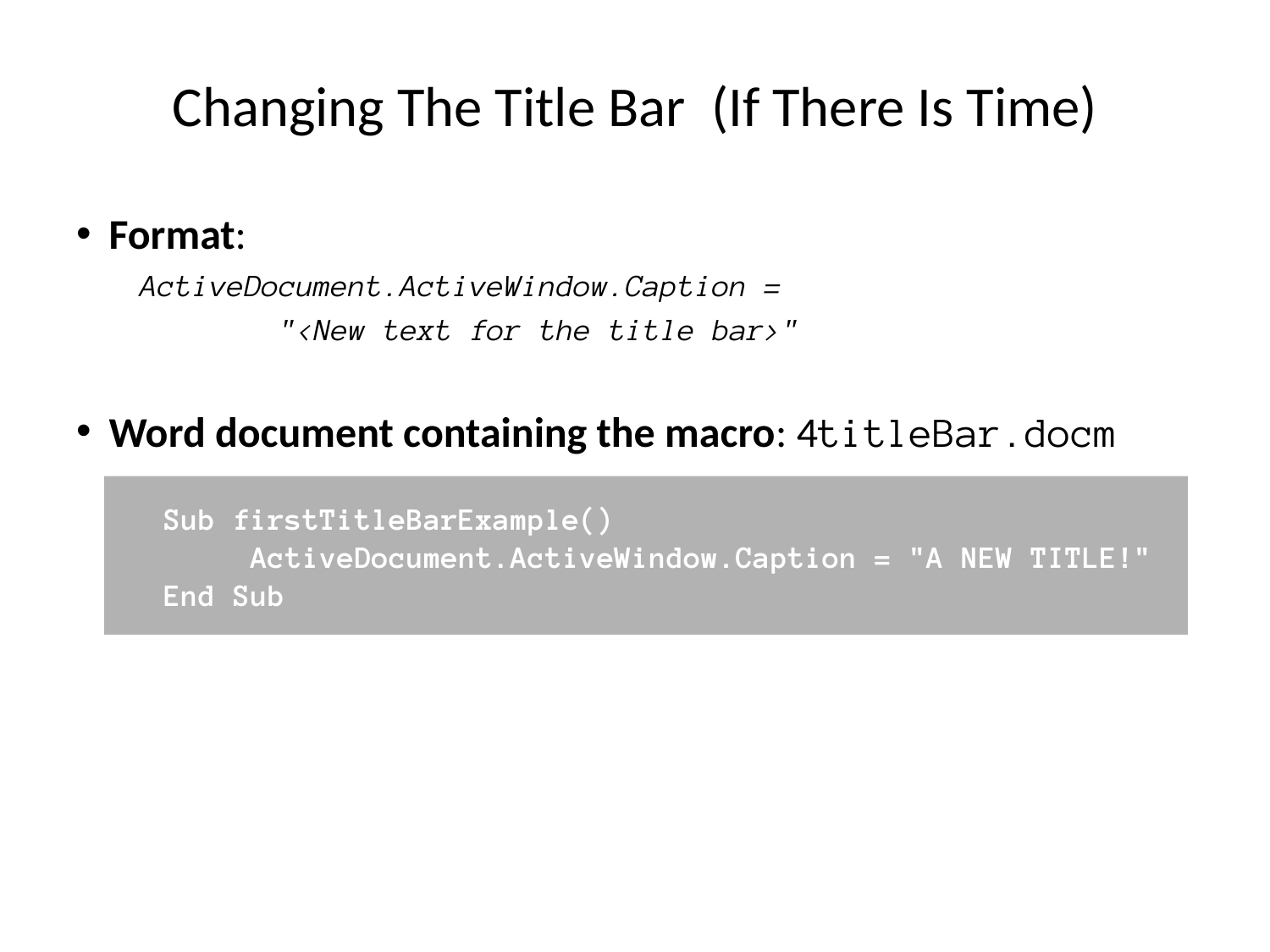

# Changing The Title Bar  (If There Is Time)
Format:
 ActiveDocument.ActiveWindow.Caption =
         "<New text for the title bar>"

Word document containing the macro: 4titleBar.docm

Sub firstTitleBarExample()
     ActiveDocument.ActiveWindow.Caption = "A NEW TITLE!"
End Sub